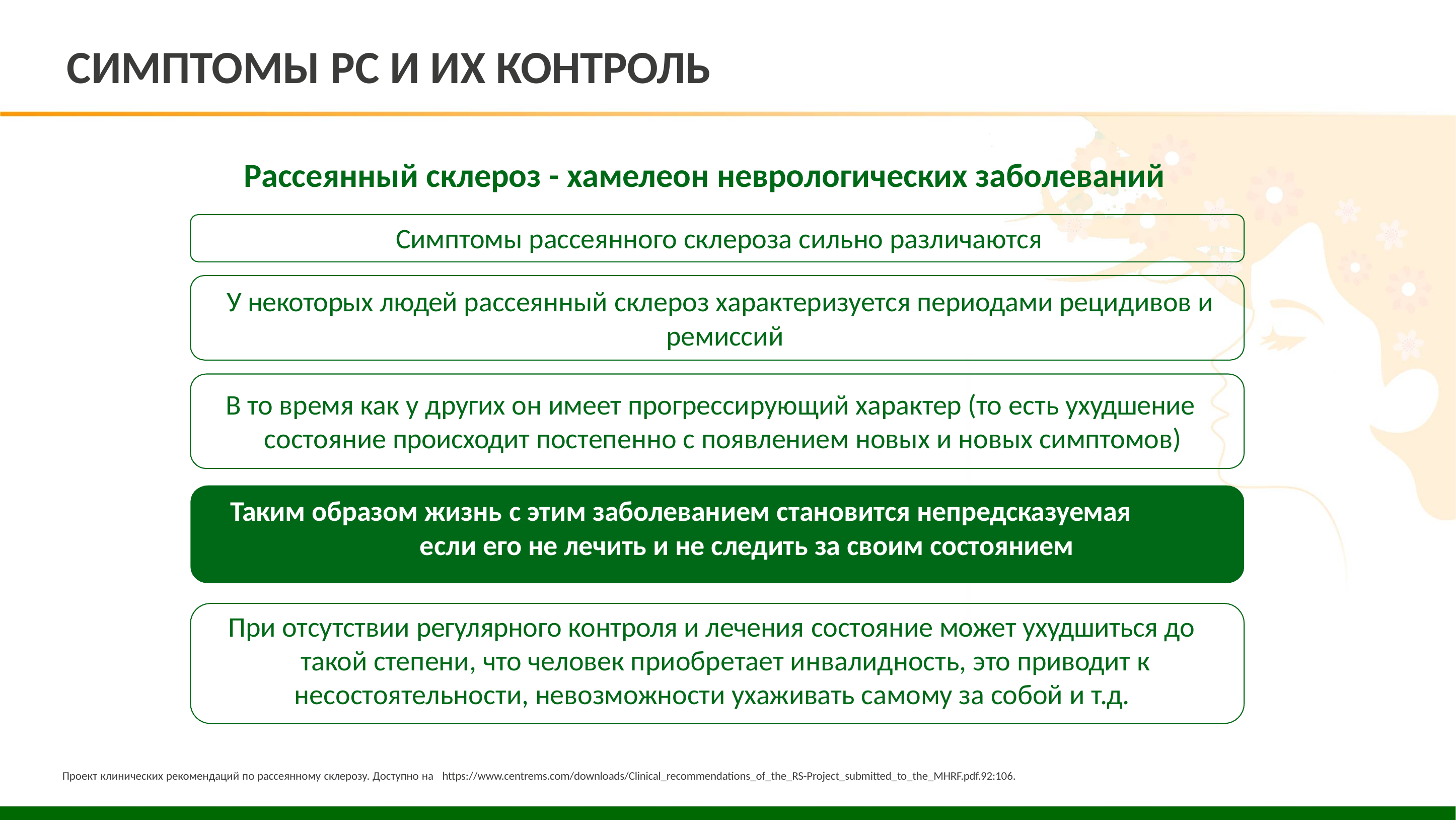

# СИМПТОМЫ РС И ИХ КОНТРОЛЬ
Рассеянный склероз - хамелеон неврологических заболеваний
Симптомы рассеянного склероза сильно различаются

У некоторых людей рассеянный склероз характеризуется периодами рецидивов и  ремиссий

В то время как у других он имеет прогрессирующий характер (то есть ухудшение  состояние происходит постепенно с появлением новых и новых симптомов)

Таким образом жизнь с этим заболеванием становится непредсказуемая  если его не лечить и не следить за своим состоянием

При отсутствии регулярного контроля и лечения состояние может ухудшиться до  такой степени, что человек приобретает инвалидность, это приводит к  несостоятельности, невозможности ухаживать самому за собой и т.д.

Проект клинических рекомендаций по рассеянному склерозу. Доступно на   https://www.centrems.com/downloads/Clinical_recommendations_of_the_RS-Project_submitted_to_the_MHRF.pdf.92:106.